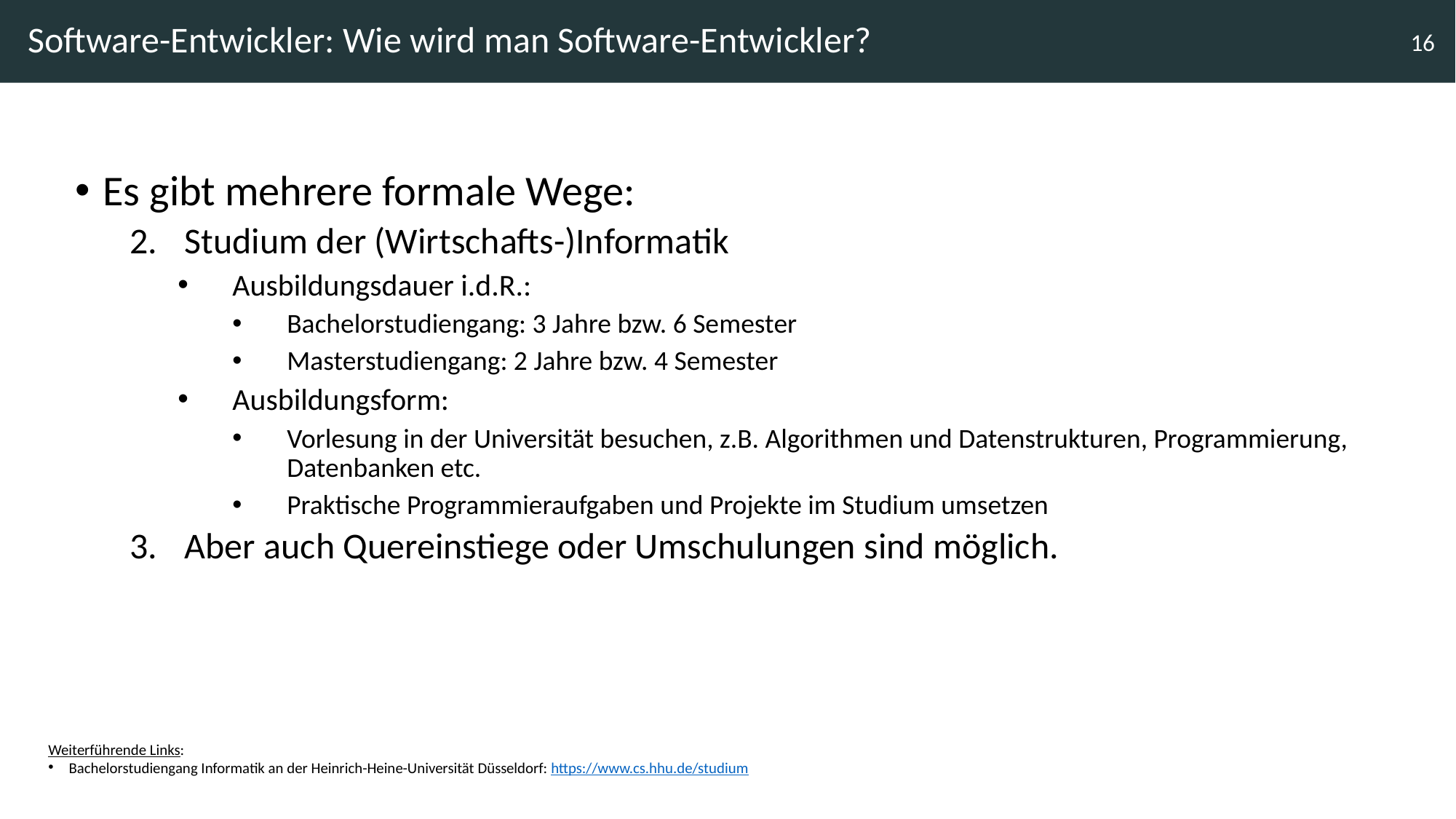

# Software-Entwickler: Wie wird man Software-Entwickler?
16
Es gibt mehrere formale Wege:
Studium der (Wirtschafts-)Informatik
Ausbildungsdauer i.d.R.:
Bachelorstudiengang: 3 Jahre bzw. 6 Semester
Masterstudiengang: 2 Jahre bzw. 4 Semester
Ausbildungsform:
Vorlesung in der Universität besuchen, z.B. Algorithmen und Datenstrukturen, Programmierung, Datenbanken etc.
Praktische Programmieraufgaben und Projekte im Studium umsetzen
Aber auch Quereinstiege oder Umschulungen sind möglich.

Weiterführende Links:
Bachelorstudiengang Informatik an der Heinrich-Heine-Universität Düsseldorf: https://www.cs.hhu.de/studium